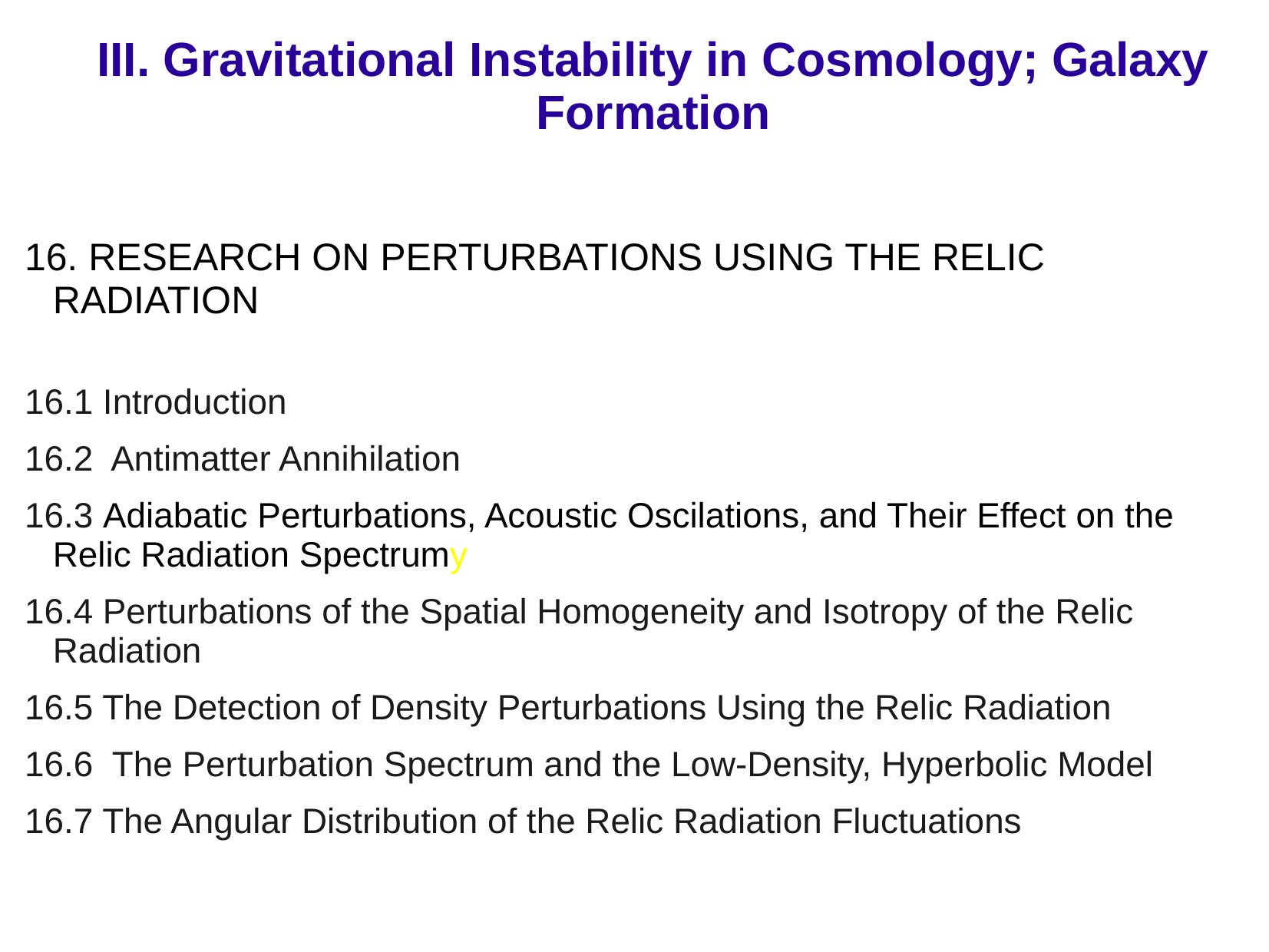

# III. Gravitational Instability in Cosmology; Galaxy Formation

16. RESEARCH ON PERTURBATIONS USING THE RELIC RADIATION

16.1 Introduction
16.2  Antimatter Annihilation
16.3 Adiabatic Perturbations, Acoustic Oscilations, and Their Effect on the Relic Radiation Spectrumy
16.4 Perturbations of the Spatial Homogeneity and Isotropy of the Relic Radiation
16.5 The Detection of Density Perturbations Using the Relic Radiation
16.6  The Perturbation Spectrum and the Low-Density, Hyperbolic Model
16.7 The Angular Distribution of the Relic Radiation Fluctuations